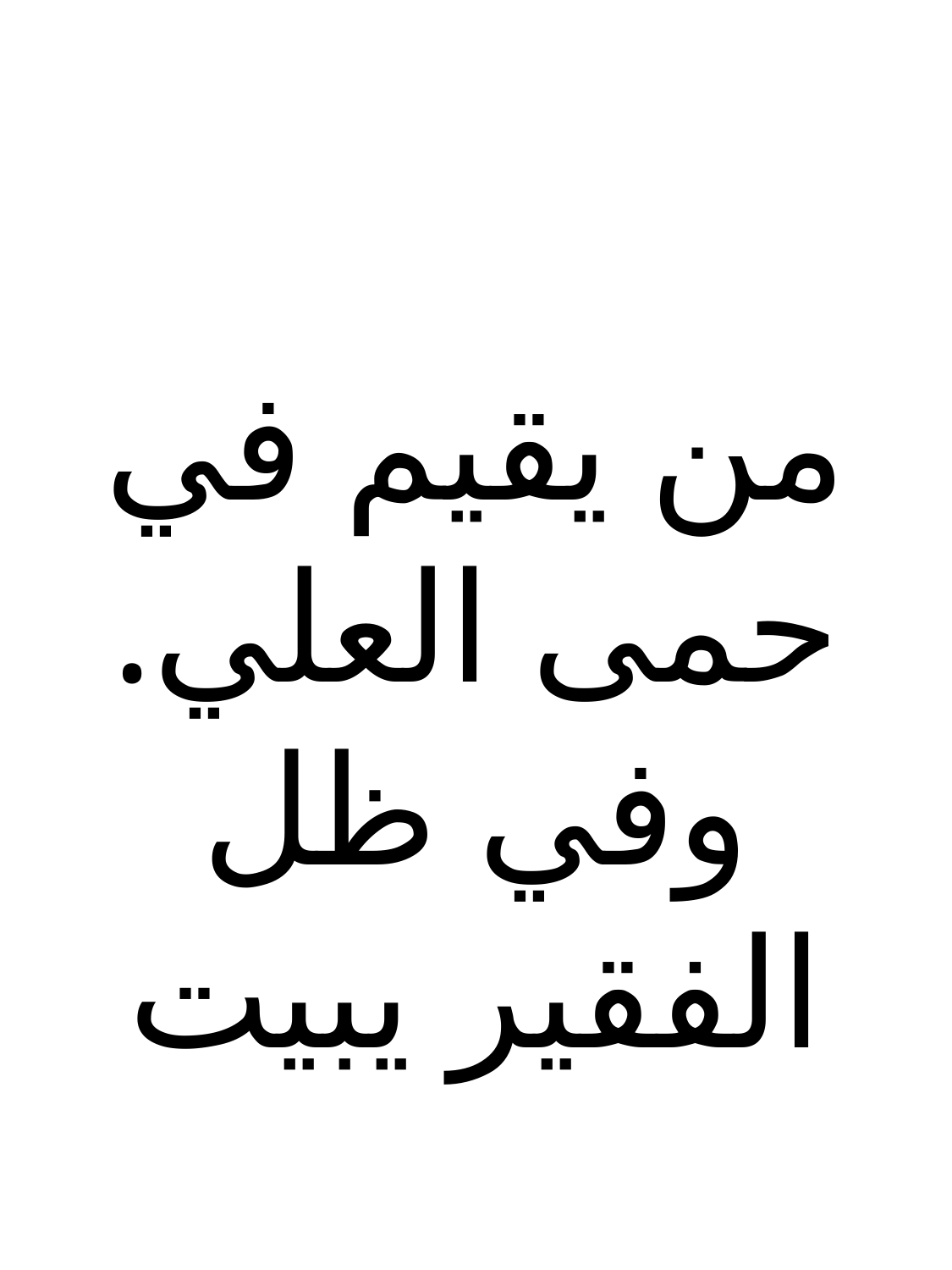

من يقيم في حمى العلي. وفي ظل الفقير يبيت